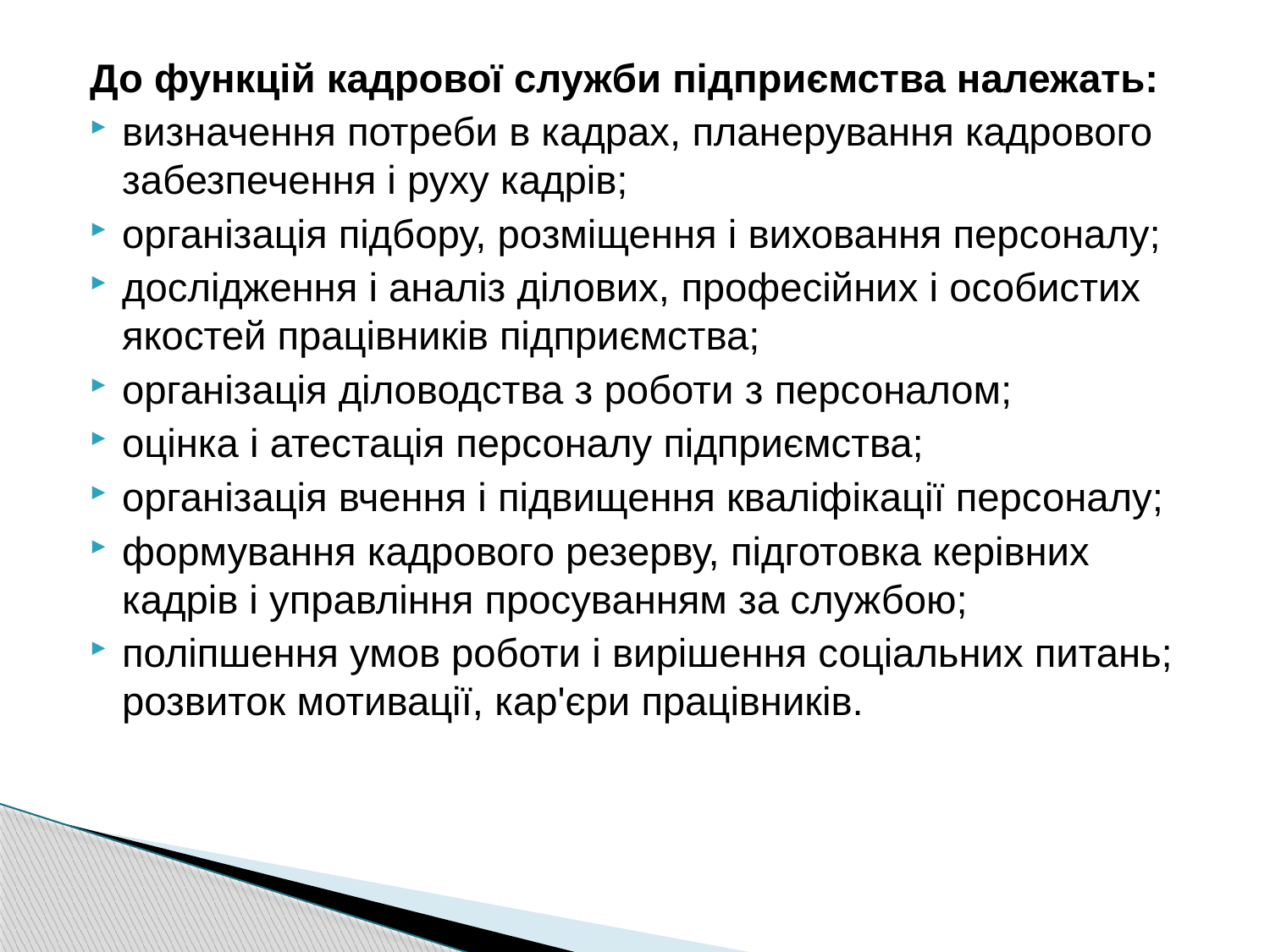

До функцій кадрової служби підприємства належать:
визначення потреби в кадрах, планерування кадрового забезпечення і руху кадрів;
організація підбору, розміщення і виховання персоналу;
дослідження і аналіз ділових, професійних і особистих якостей працівників підприємства;
організація діловодства з роботи з персоналом;
оцінка і атестація персоналу підприємства;
організація вчення і підвищення кваліфікації персоналу;
формування кадрового резерву, підготовка керівних кадрів і управління просуванням за службою;
поліпшення умов роботи і вирішення соціальних питань; розвиток мотивації, кар'єри працівників.